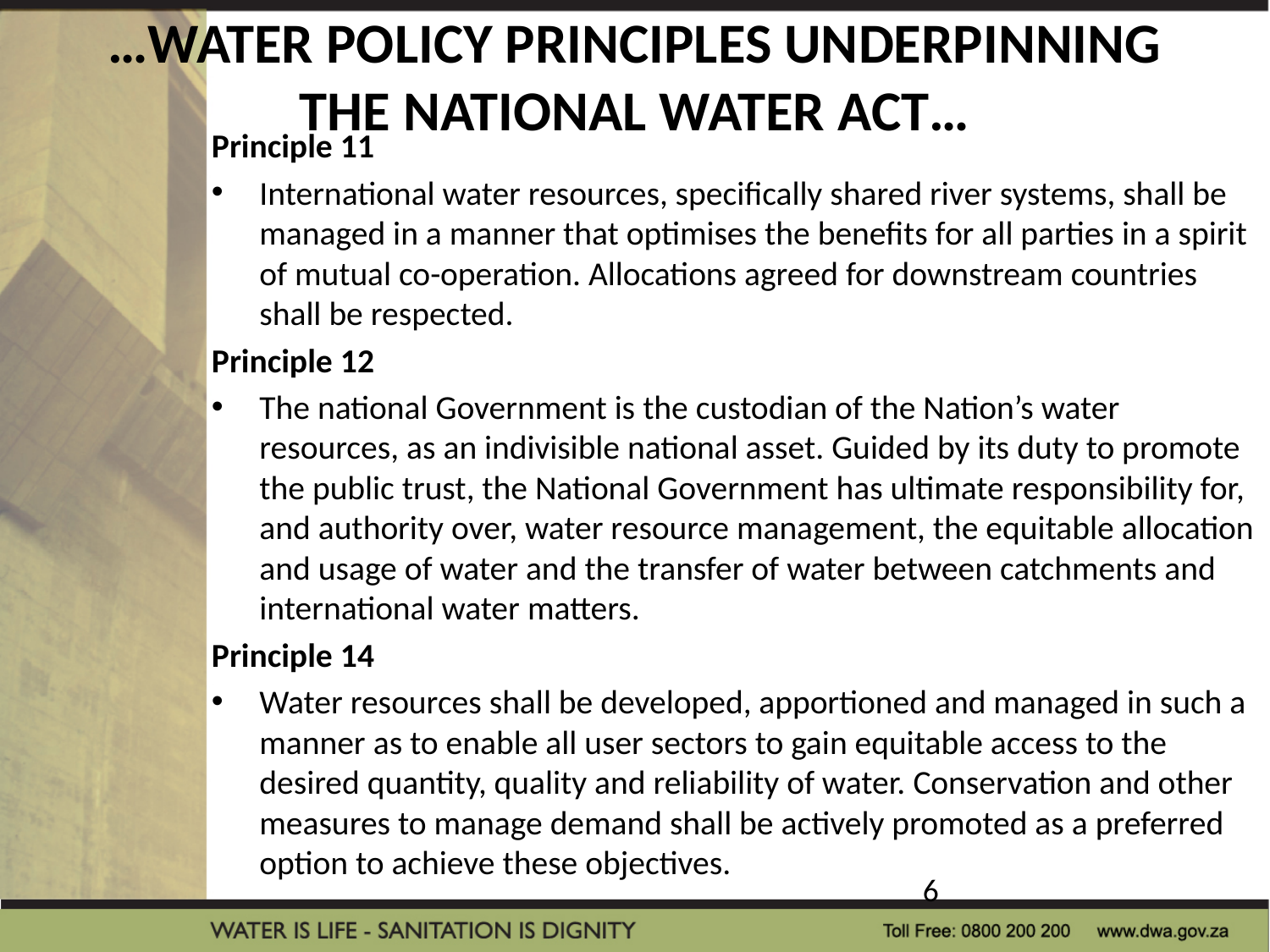

# …WATER POLICY PRINCIPLES UNDERPINNING THE NATIONAL WATER ACT…
Principle 11
International water resources, specifically shared river systems, shall be managed in a manner that optimises the benefits for all parties in a spirit of mutual co-operation. Allocations agreed for downstream countries shall be respected.
Principle 12
The national Government is the custodian of the Nation’s water resources, as an indivisible national asset. Guided by its duty to promote the public trust, the National Government has ultimate responsibility for, and authority over, water resource management, the equitable allocation and usage of water and the transfer of water between catchments and international water matters.
Principle 14
Water resources shall be developed, apportioned and managed in such a manner as to enable all user sectors to gain equitable access to the desired quantity, quality and reliability of water. Conservation and other measures to manage demand shall be actively promoted as a preferred option to achieve these objectives.
6